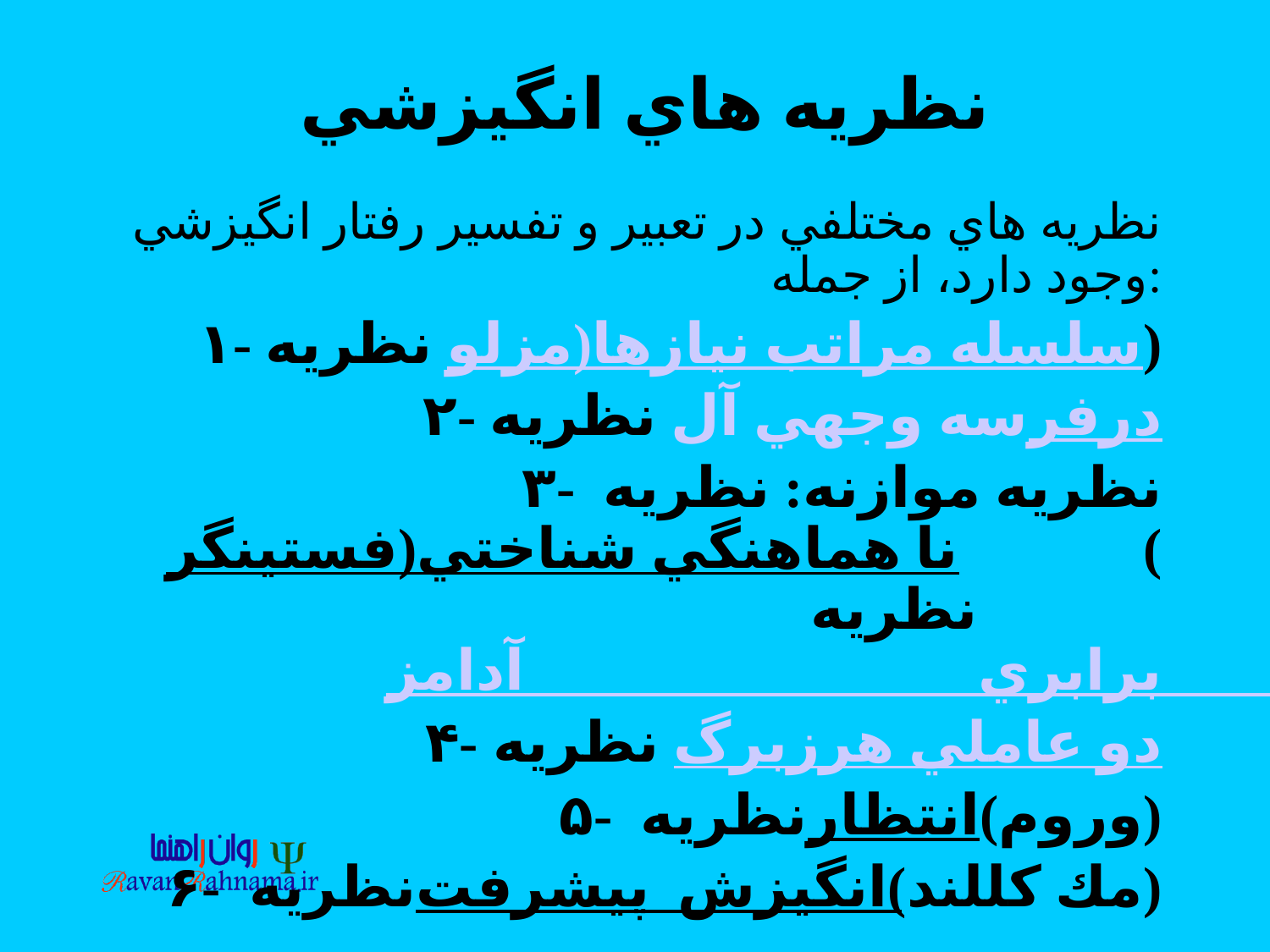

# نظريه هاي انگيزشي
نظريه هاي مختلفي در تعبير و تفسير رفتار انگيزشي وجود دارد، از جمله:
۱- نظريه سلسله مراتب نيازها(مزلو)
۲- نظريه سه وجهي آلدرفر
۳- نظريه موازنه: نظريه نا هماهنگي شناختي(فستينگر)                          نظريه برابري آدامز
۴- نظريه دو عاملي هرزبرگ
۵- نظريه انتظار(وروم)
۶- نظريه انگيزش پيشرفت (مك كللند)